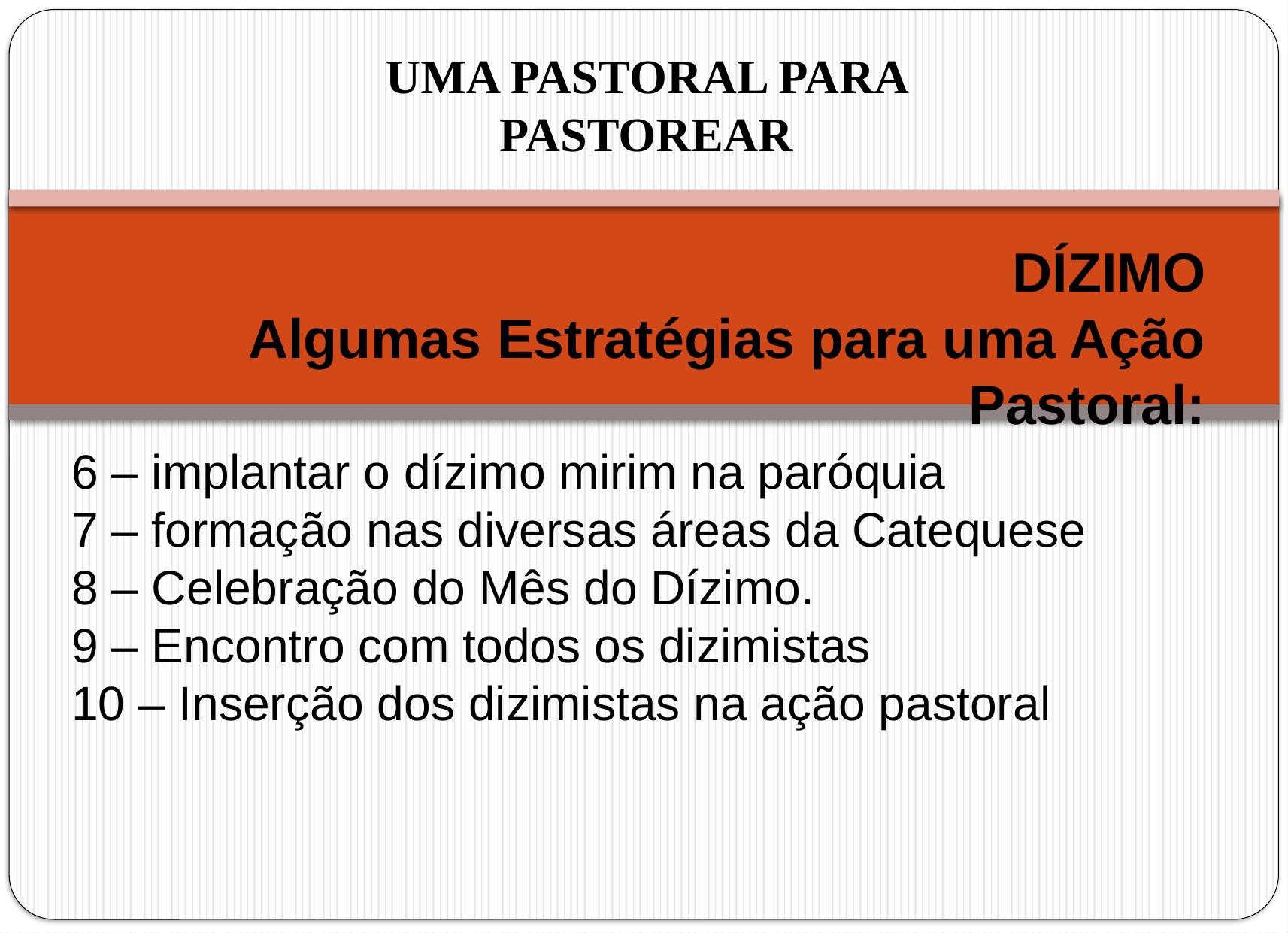

UMA PASTORAL PARA PASTOREAR
DÍZIMO
Algumas Estratégias para uma Ação Pastoral:
6 – implantar o dízimo mirim na paróquia
7 – formação nas diversas áreas da Catequese
8 – Celebração do Mês do Dízimo.
9 – Encontro com todos os dizimistas
10 – Inserção dos dizimistas na ação pastoral